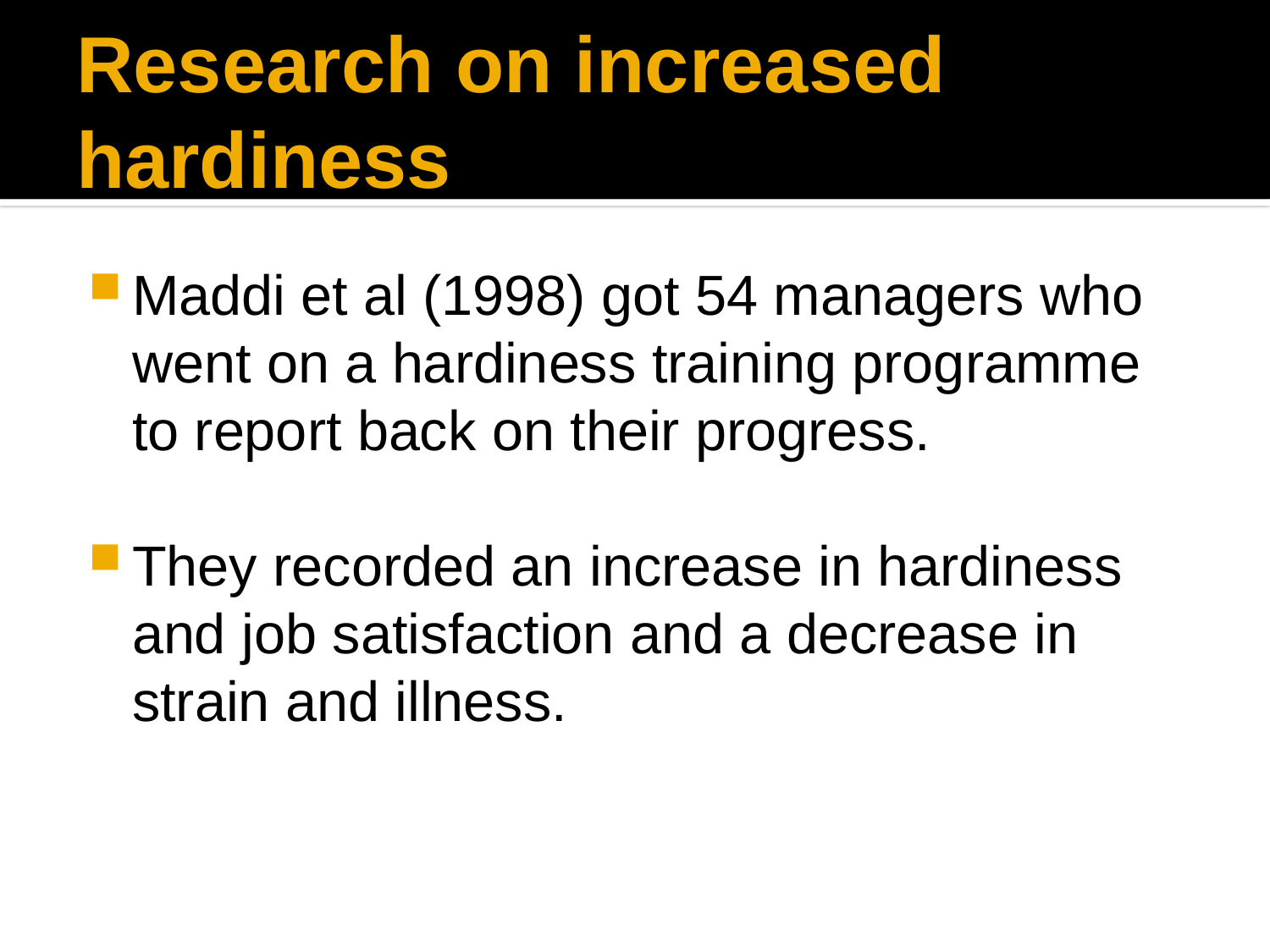

# Research on increased hardiness
Maddi et al (1998) got 54 managers who went on a hardiness training programme to report back on their progress.

They recorded an increase in hardiness and job satisfaction and a decrease in strain and illness.